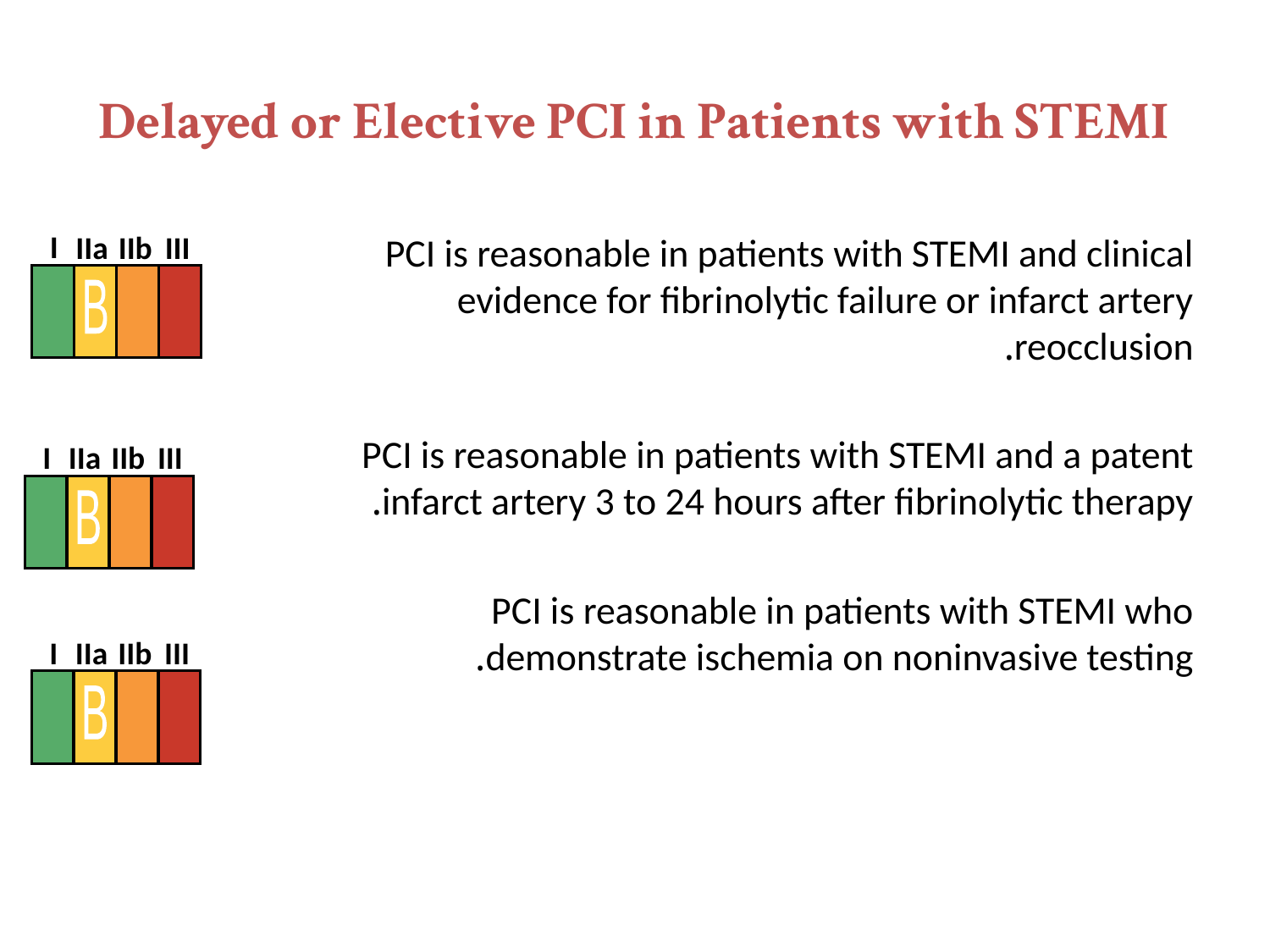

# Delayed or Elective PCI in Patients with STEMI
PCI is reasonable in patients with STEMI and clinical evidence for fibrinolytic failure or infarct artery reocclusion.

PCI is reasonable in patients with STEMI and a patent infarct artery 3 to 24 hours after fibrinolytic therapy.

PCI is reasonable in patients with STEMI who demonstrate ischemia on noninvasive testing.
I
IIa
IIb
III

B
I
IIa
IIb
III

B
I
IIa
IIb
III

B